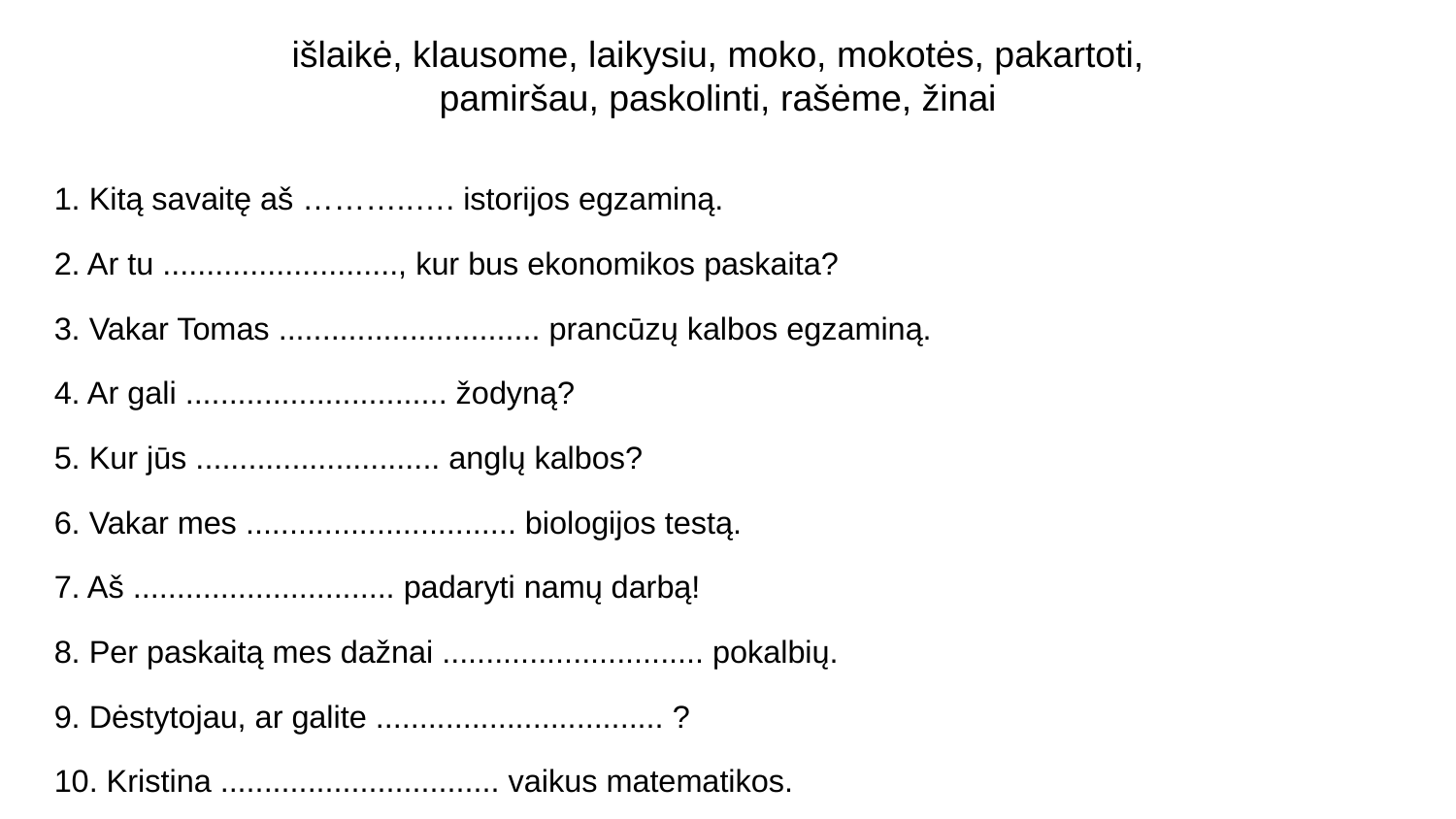

# išlaikė, klausome, laikysiu, moko, mokotės, pakartoti,
pamiršau, paskolinti, rašėme, žinai
1. Kitą savaitę aš ………..…. istorijos egzaminą.
2. Ar tu ..........................., kur bus ekonomikos paskaita?
3. Vakar Tomas .............................. prancūzų kalbos egzaminą.
4. Ar gali .............................. žodyną?
5. Kur jūs ............................ anglų kalbos?
6. Vakar mes ............................... biologijos testą.
7. Aš .............................. padaryti namų darbą!
8. Per paskaitą mes dažnai .............................. pokalbių.
9. Dėstytojau, ar galite ................................. ?
10. Kristina ................................ vaikus matematikos.